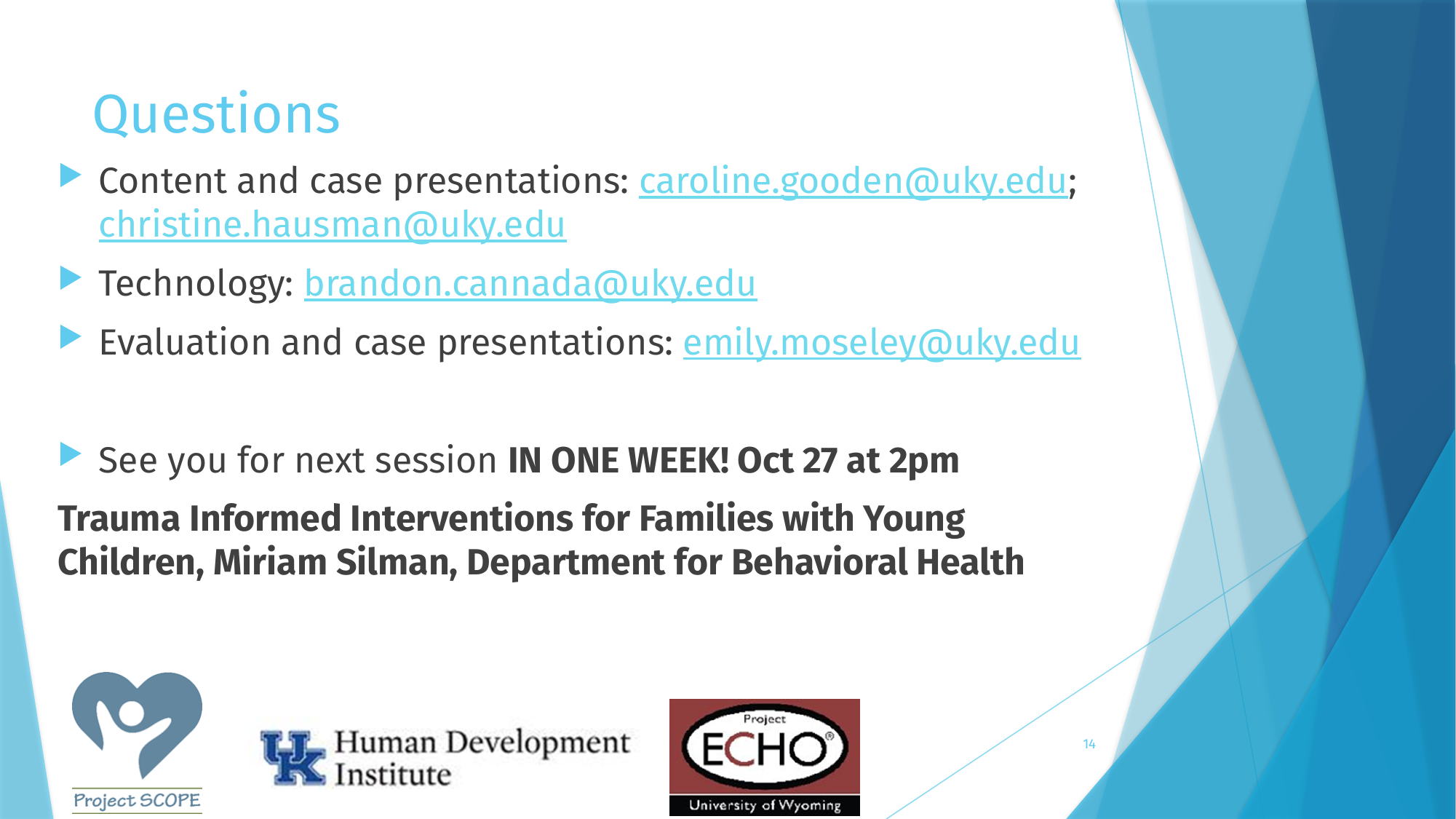

# Questions
Content and case presentations: caroline.gooden@uky.edu; christine.hausman@uky.edu
Technology: brandon.cannada@uky.edu
Evaluation and case presentations: emily.moseley@uky.edu

See you for next session IN ONE WEEK! Oct 27 at 2pm
Trauma Informed Interventions for Families with Young Children, Miriam Silman, Department for Behavioral Health

14